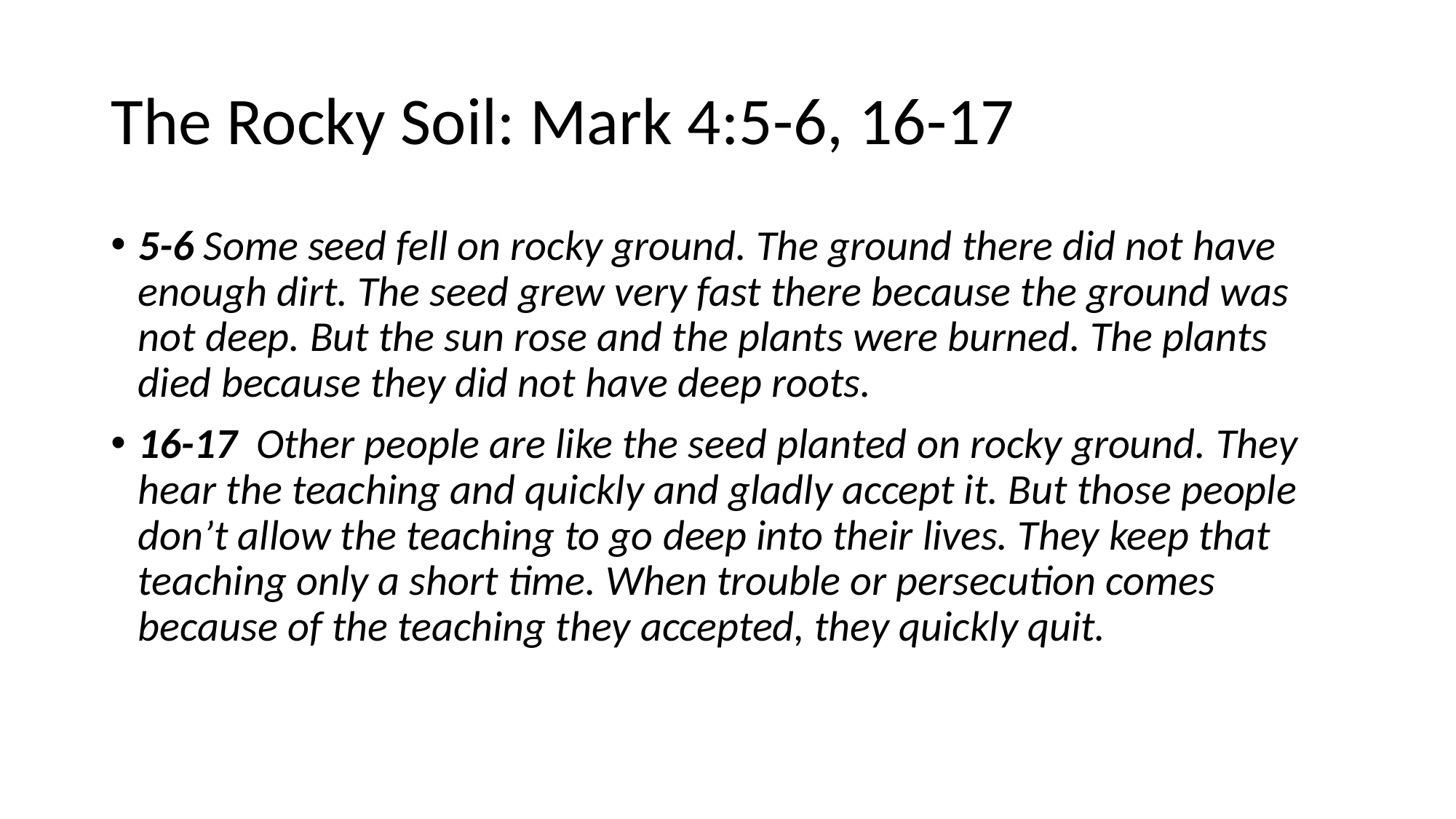

# The Rocky Soil: Mark 4:5-6, 16-17
5-6 Some seed fell on rocky ground. The ground there did not have enough dirt. The seed grew very fast there because the ground was not deep. But the sun rose and the plants were burned. The plants died because they did not have deep roots.
16-17  Other people are like the seed planted on rocky ground. They hear the teaching and quickly and gladly accept it. But those people don’t allow the teaching to go deep into their lives. They keep that teaching only a short time. When trouble or persecution comes because of the teaching they accepted, they quickly quit.